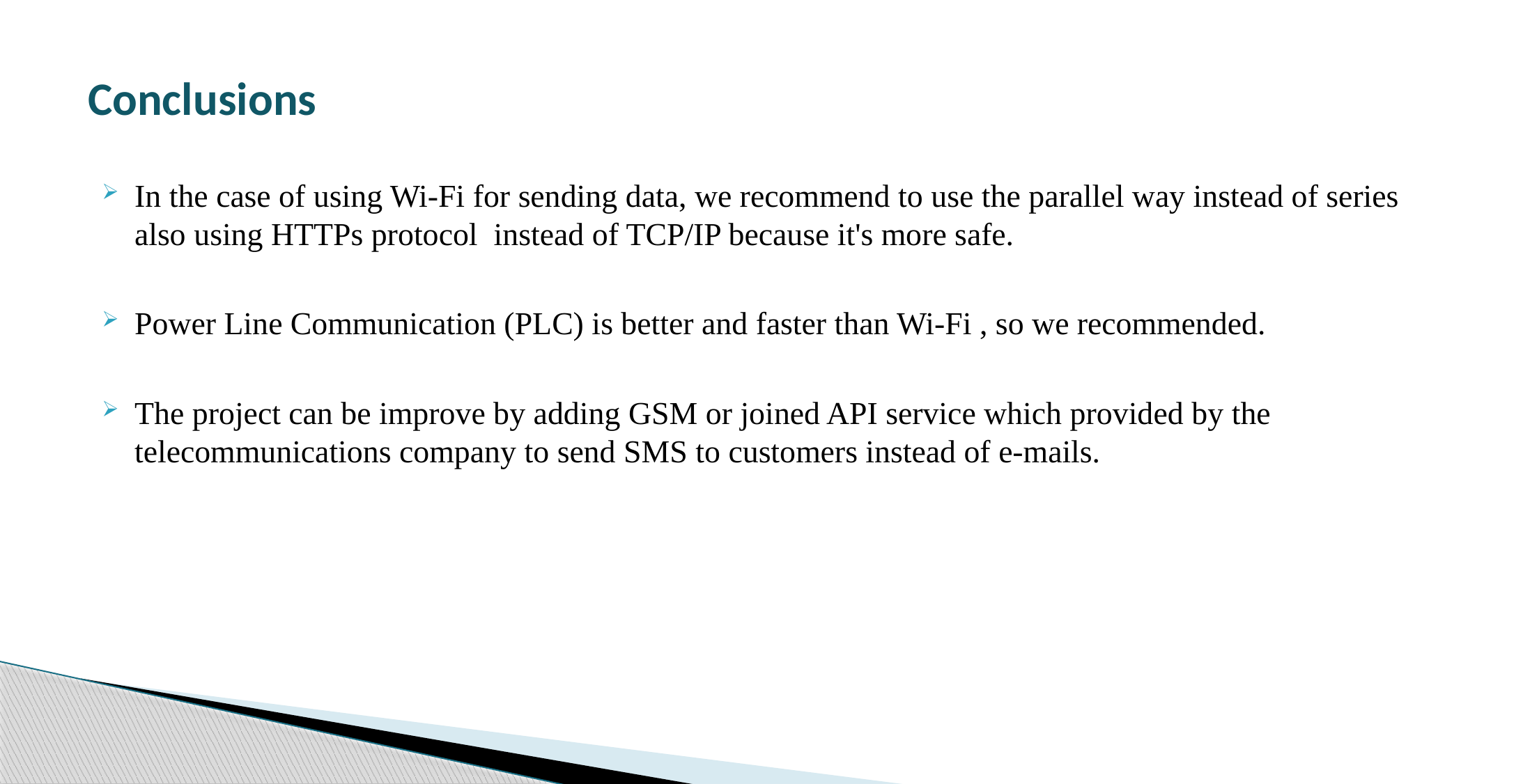

# Conclusions
In the case of using Wi-Fi for sending data, we recommend to use the parallel way instead of series also using HTTPs protocol  instead of TCP/IP because it's more safe.

Power Line Communication (PLC) is better and faster than Wi-Fi , so we recommended.

The project can be improve by adding GSM or joined API service which provided by the telecommunications company to send SMS to customers instead of e-mails.